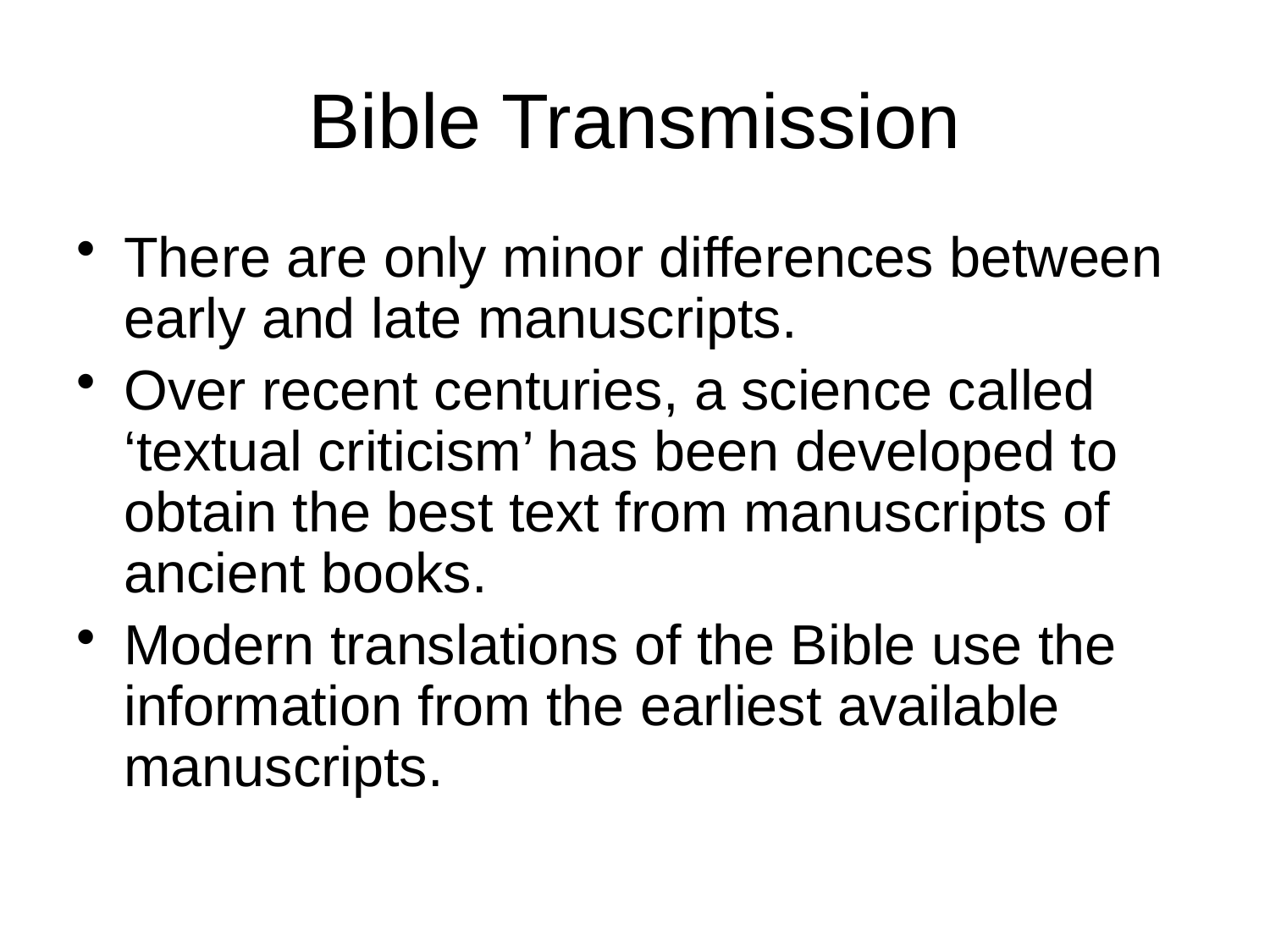

# Bible Transmission
There are only minor differences between early and late manuscripts.
Over recent centuries, a science called ‘textual criticism’ has been developed to obtain the best text from manuscripts of ancient books.
Modern translations of the Bible use the information from the earliest available manuscripts.